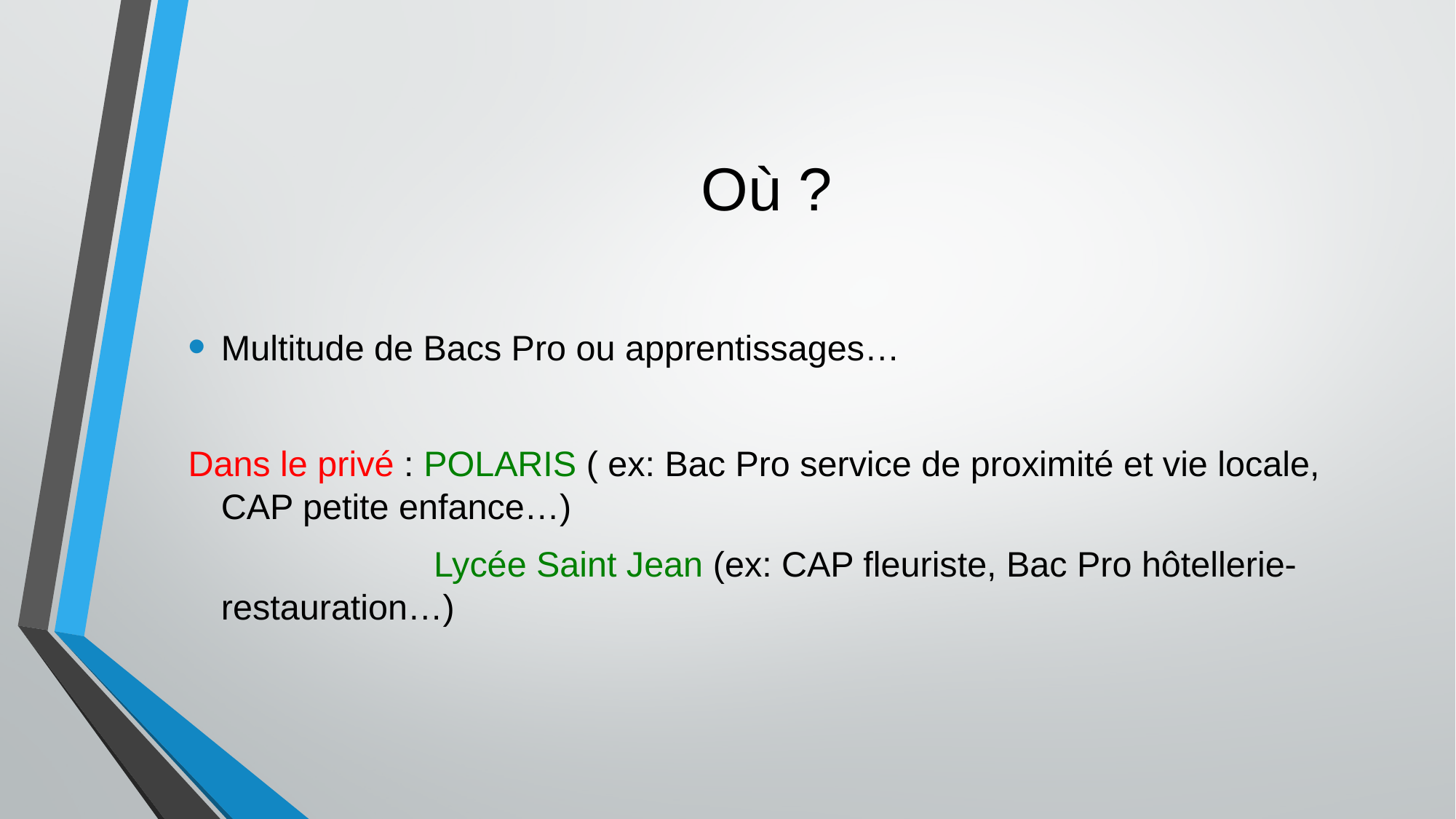

# Où ?
Multitude de Bacs Pro ou apprentissages…

Dans le privé : POLARIS ( ex: Bac Pro service de proximité et vie locale, CAP petite enfance…)
                         Lycée Saint Jean (ex: CAP fleuriste, Bac Pro hôtellerie-restauration…)